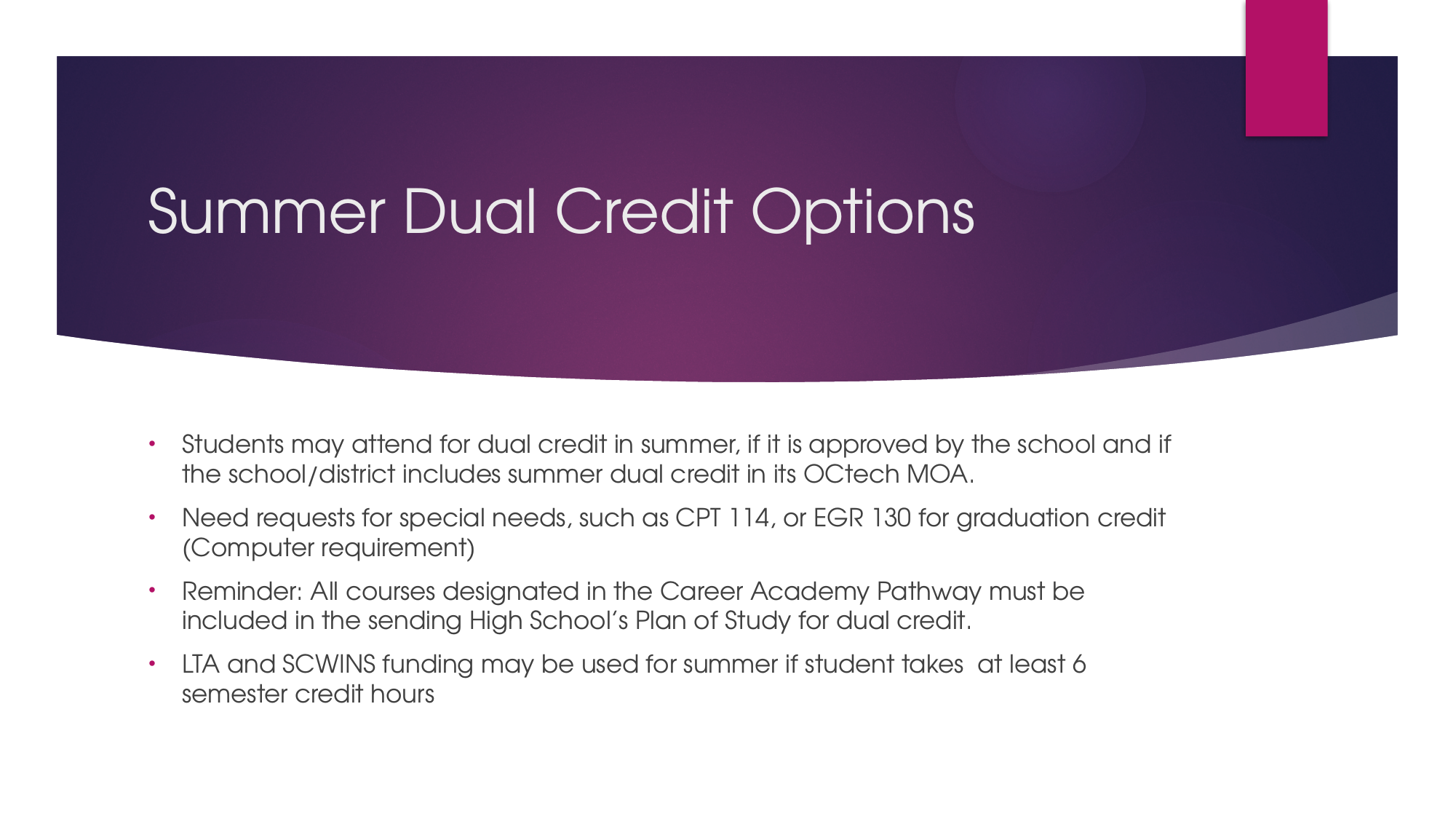

# Summer Dual Credit Options
Students may attend for dual credit in summer, if it is approved by the school and if the school/district includes summer dual credit in its OCtech MOA.
Need requests for special needs, such as CPT 114, or EGR 130 for graduation credit (Computer requirement)
Reminder: All courses designated in the Career Academy Pathway must be included in the sending High School’s Plan of Study for dual credit.
LTA and SCWINS funding may be used for summer if student takes  at least 6 semester credit hours